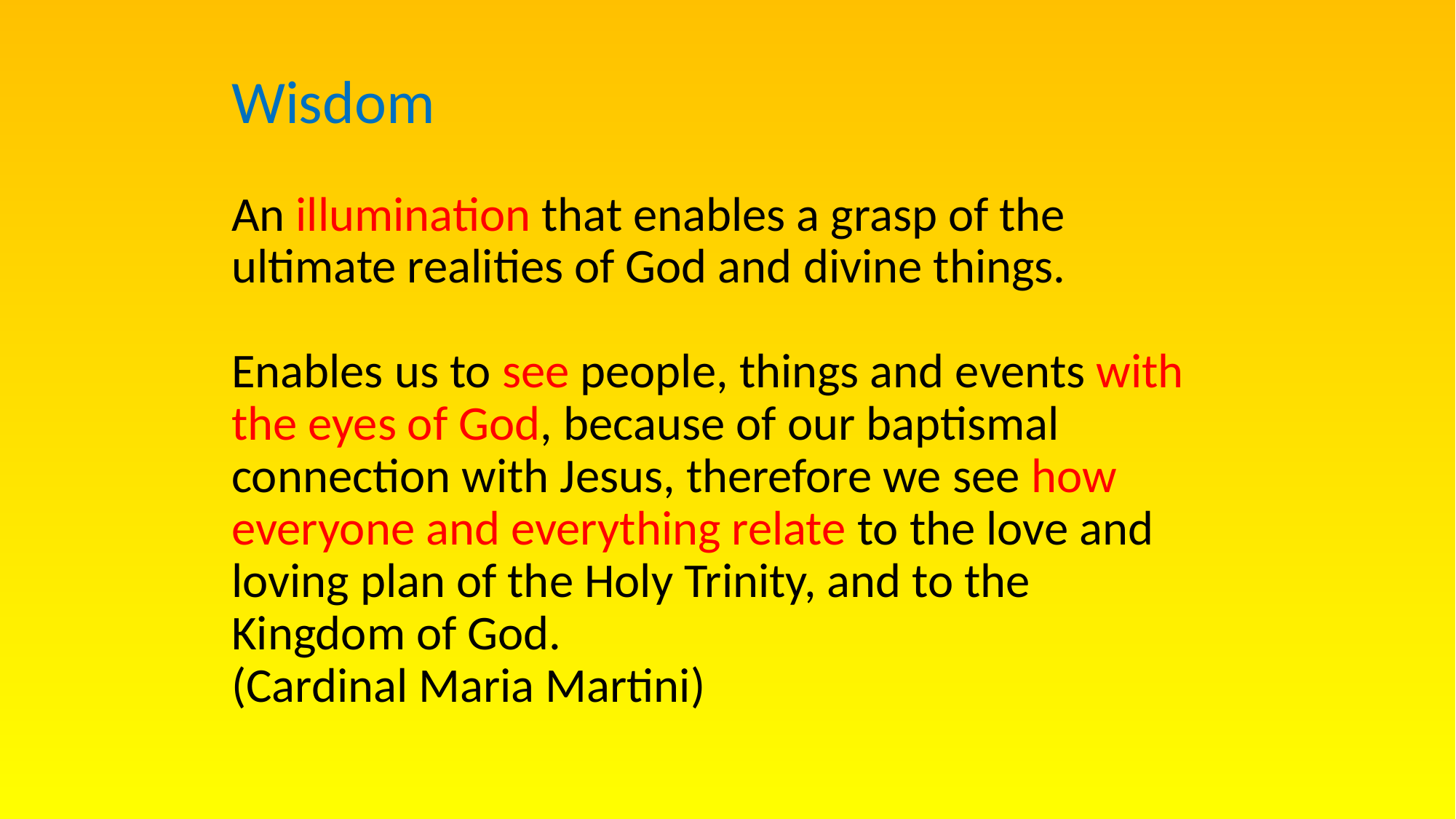

# Wisdom An illumination that enables a grasp of the ultimate realities of God and divine things. Enables us to see people, things and events with the eyes of God, because of our baptismal connection with Jesus, therefore we see how everyone and everything relate to the love and loving plan of the Holy Trinity, and to the Kingdom of God. (Cardinal Maria Martini)